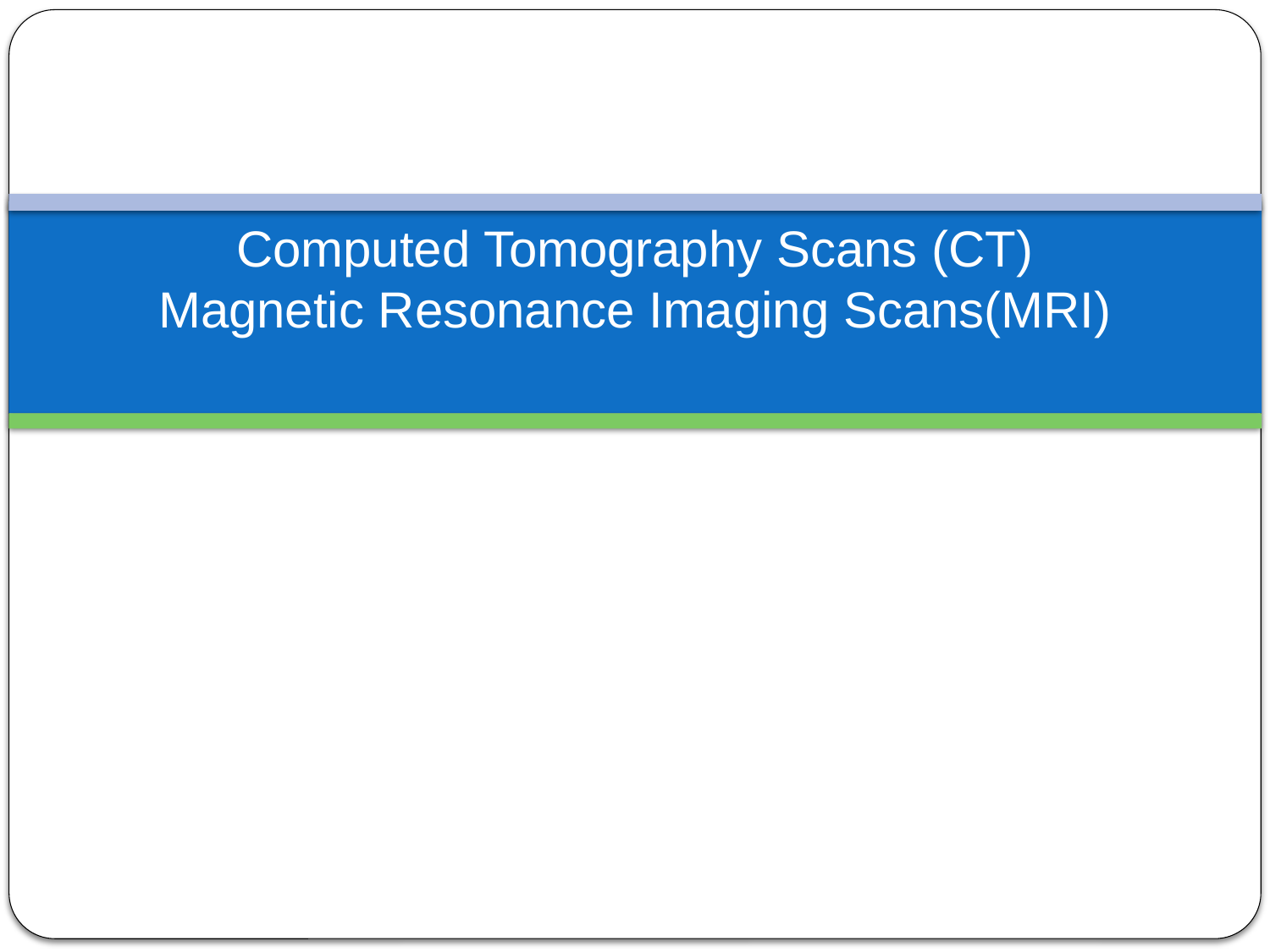

# Computed Tomography Scans (CT) Magnetic Resonance Imaging Scans(MRI)